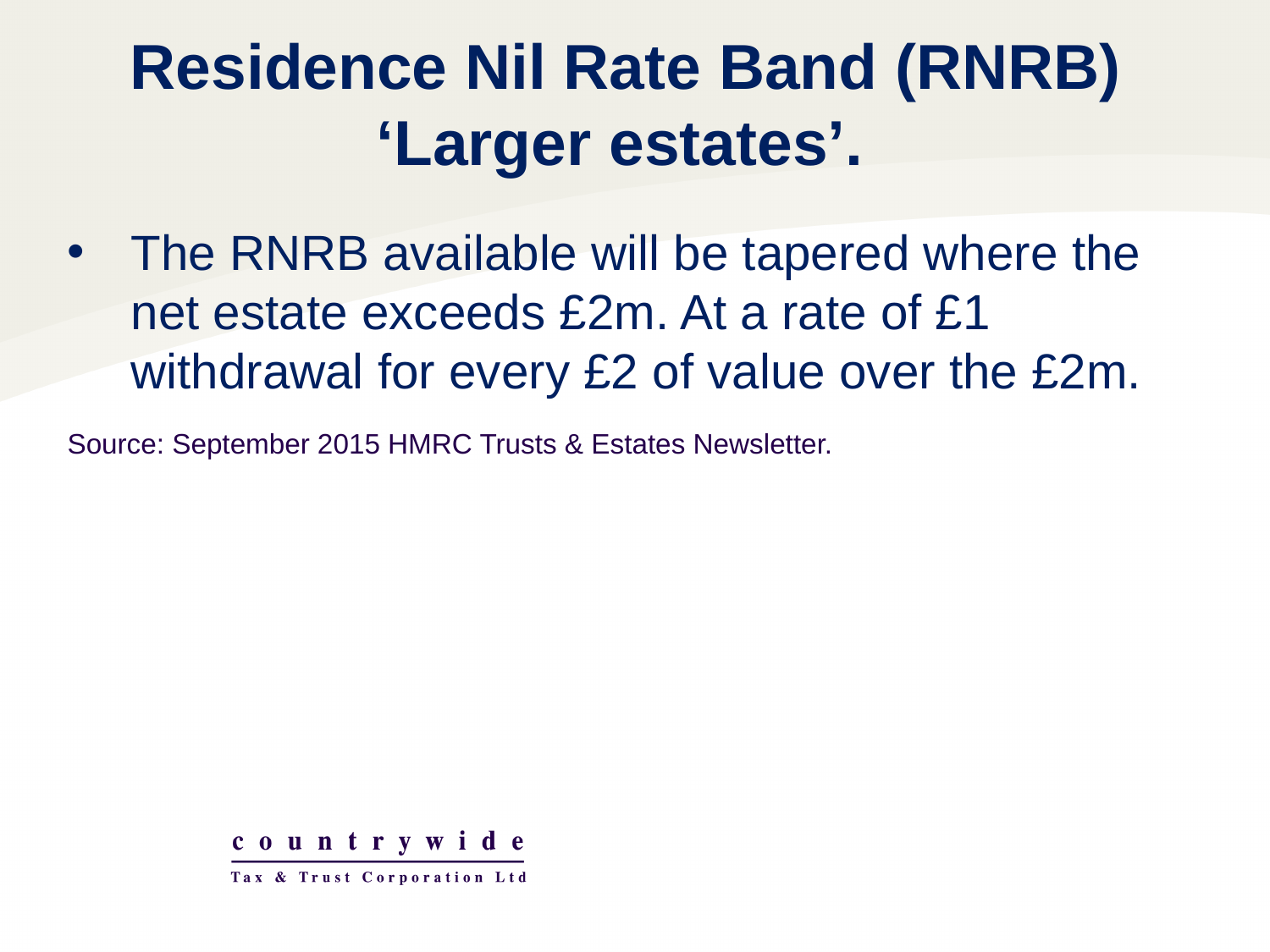

Residence Nil Rate Band (RNRB)
‘Larger estates’.
The RNRB available will be tapered where the net estate exceeds £2m. At a rate of £1 withdrawal for every £2 of value over the £2m.

Source: September 2015 HMRC Trusts & Estates Newsletter.